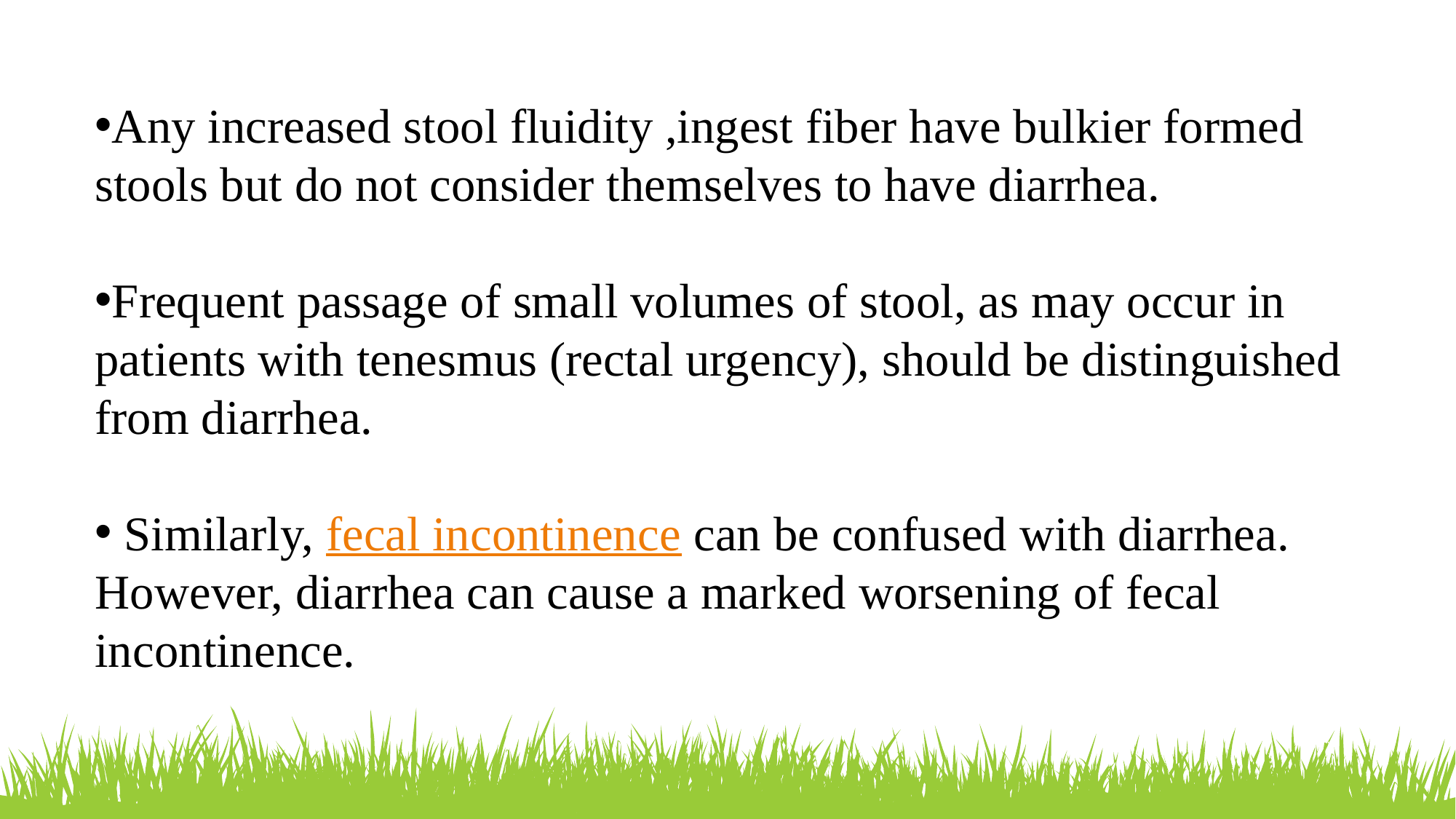

Any increased stool fluidity ,ingest fiber have bulkier formed stools but do not consider themselves to have diarrhea.

Frequent passage of small volumes of stool, as may occur in patients with tenesmus (rectal urgency), should be distinguished from diarrhea.

 Similarly, fecal incontinence can be confused with diarrhea. However, diarrhea can cause a marked worsening of fecal incontinence.